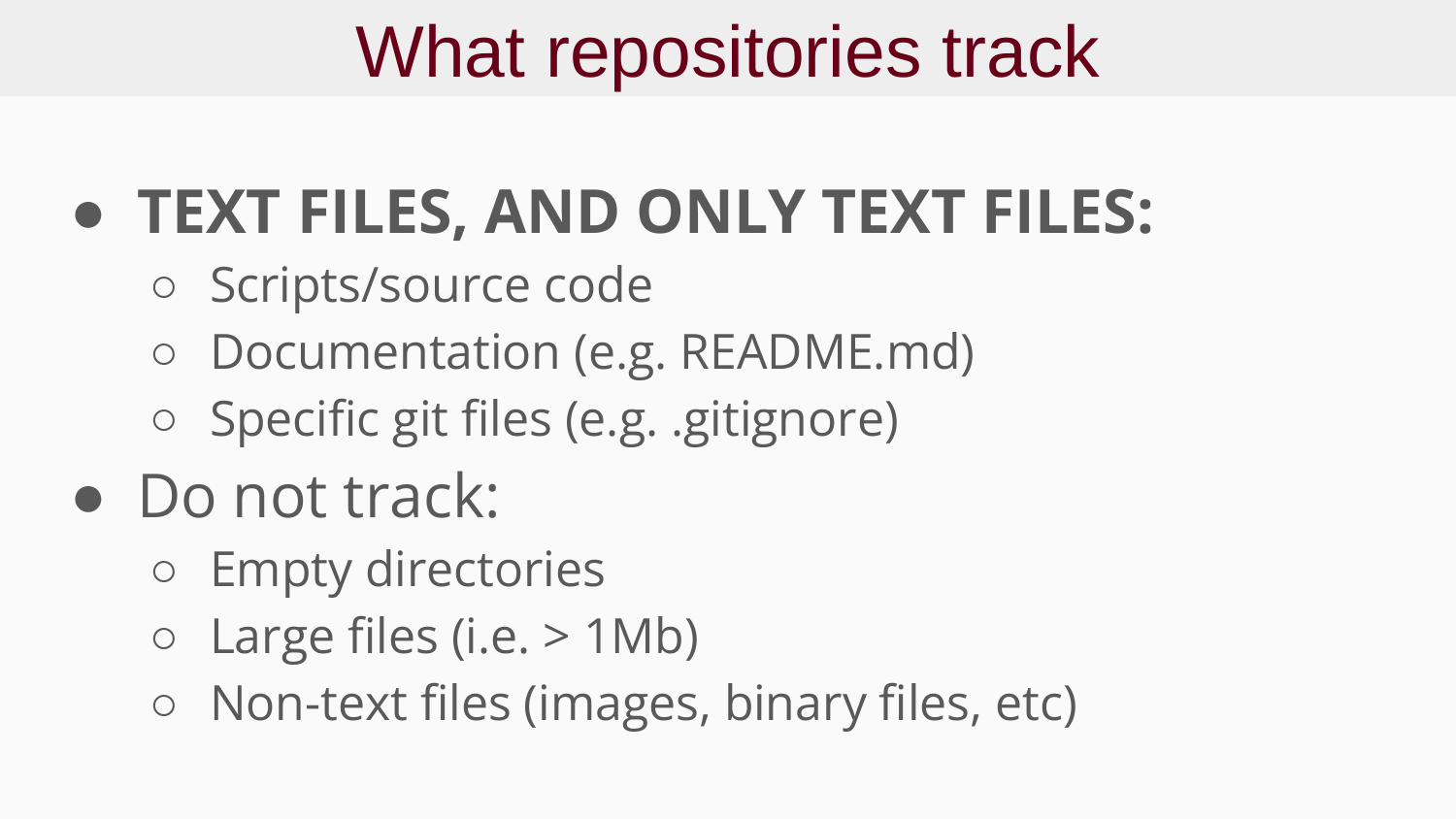

# What repositories track
TEXT FILES, AND ONLY TEXT FILES:
Scripts/source code
Documentation (e.g. README.md)
Specific git files (e.g. .gitignore)
Do not track:
Empty directories
Large files (i.e. > 1Mb)
Non-text files (images, binary files, etc)